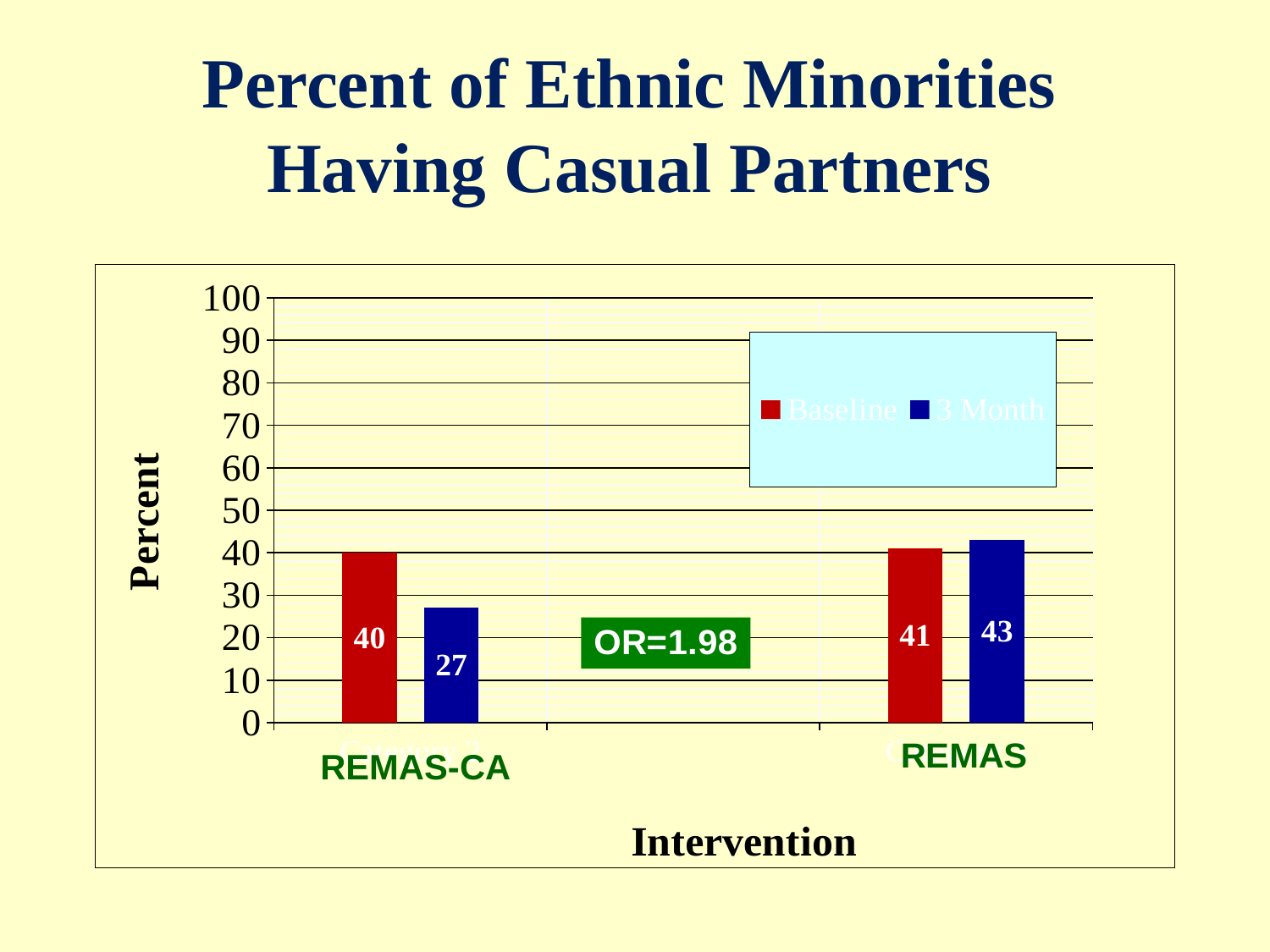

# Percent of Ethnic Minorities Having Casual Partners

### Chart

| Category | Baseline | Column1 | 3 Month |
|---|---|---|---|
| Category 2 | 40.0 | None | 27.0 |
|  | None | None | None |
| Category 4 | 41.0 | None | 43.0 |
REMAS-CA